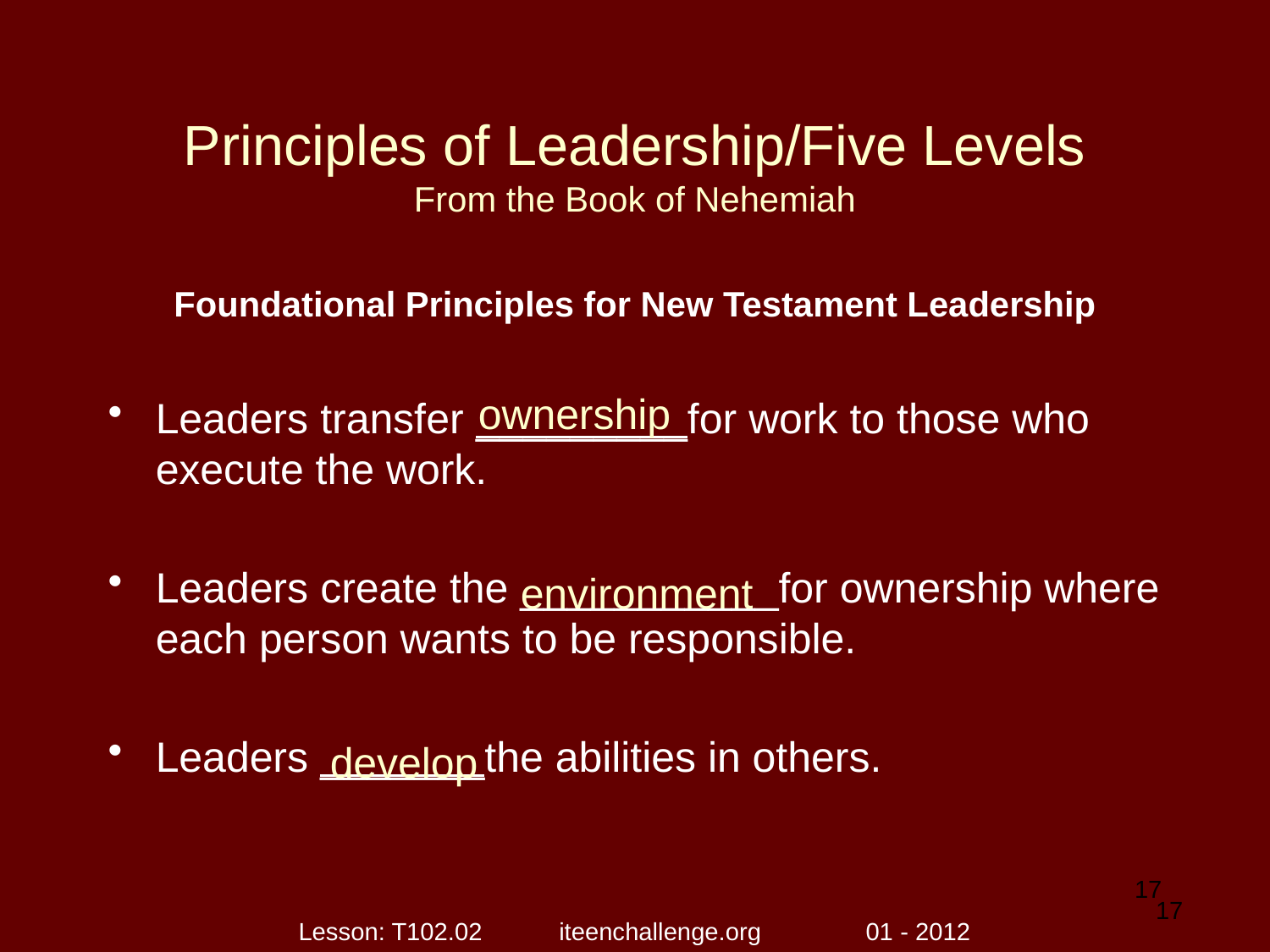

# Principles of Leadership/Five Levels From the Book of Nehemiah
Foundational Principles for New Testament Leadership

Leaders transfer _________for work to those who execute the work.

Leaders create the ___________for ownership where each person wants to be responsible.

Leaders _______the abilities in others.

ownership
environment
develop
17
17
Lesson: T102.02           iteenchallenge.org               01 - 2012